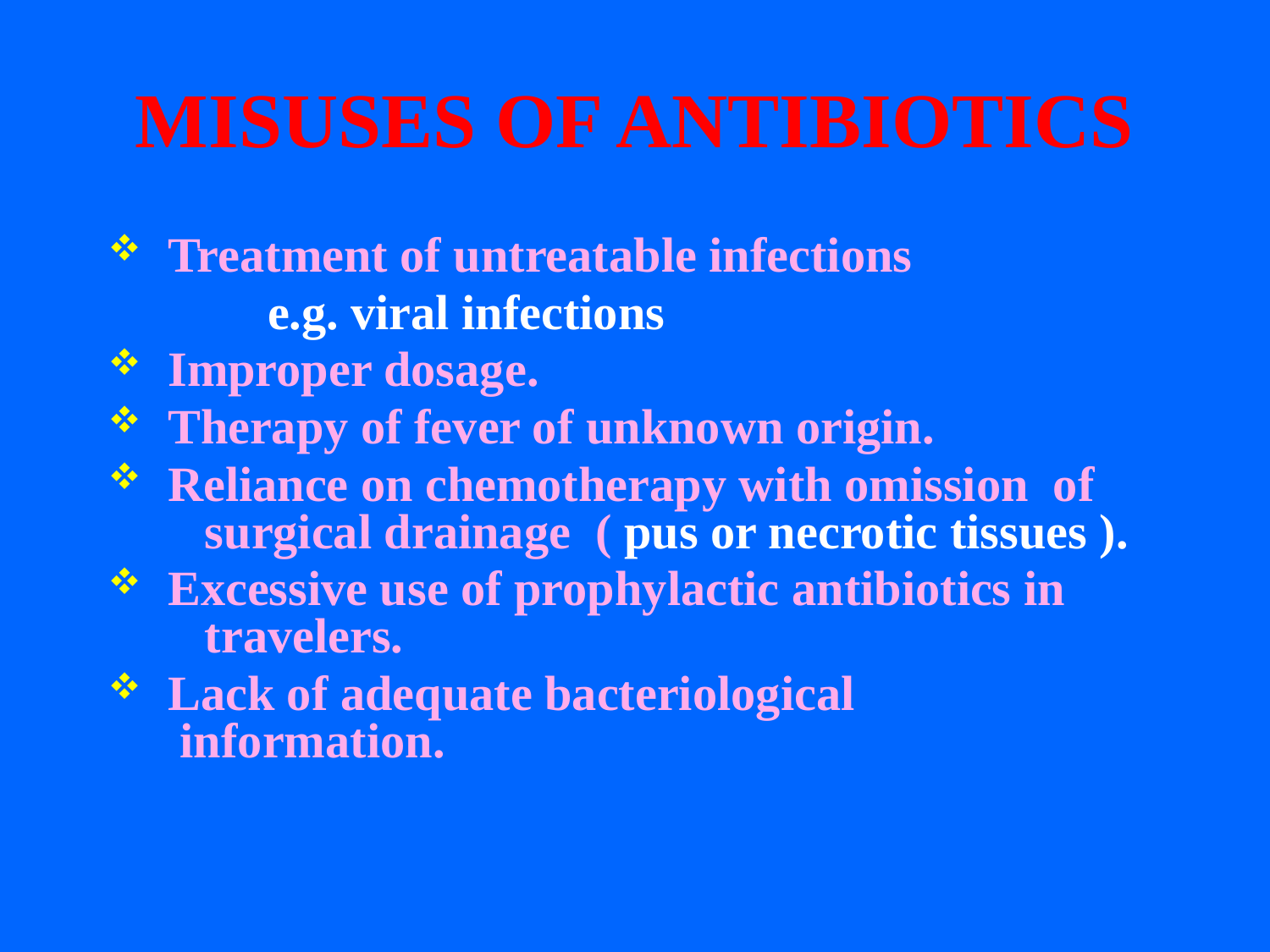

# MISUSES OF ANTIBIOTICS
 Treatment of untreatable infections
             e.g. viral infections
 Improper dosage.
 Therapy of fever of unknown origin.
 Reliance on chemotherapy with omission  of          surgical drainage  ( pus or necrotic tissues ).
 Excessive use of prophylactic antibiotics in            travelers.
 Lack of adequate bacteriological                           information.